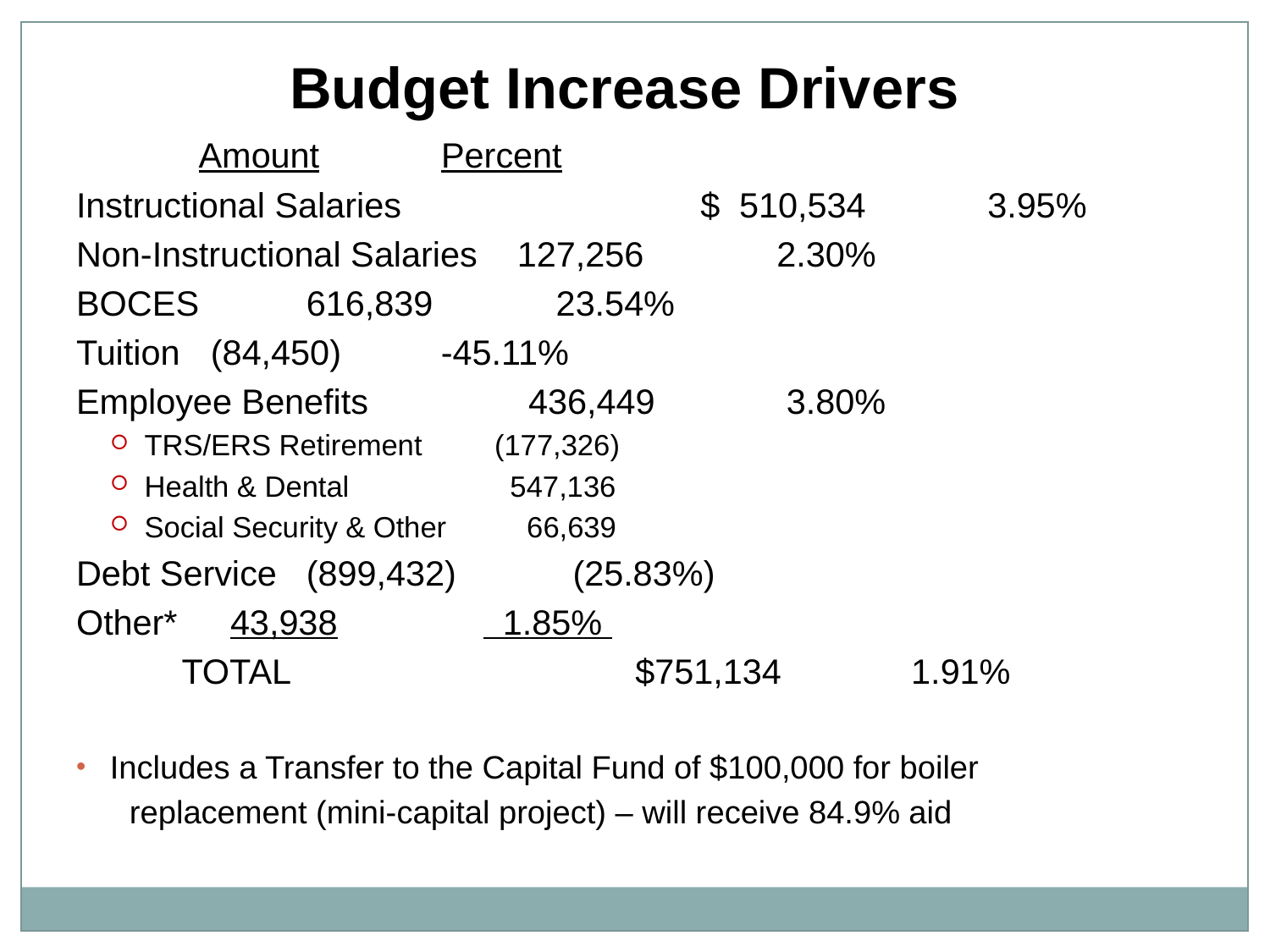

Budget Increase Drivers
					  Amount  	     Percent
Instructional Salaries	      	          $  510,534	       3.95%
Non-Instructional Salaries		  127,256	       2.30%
BOCES				  616,839	      23.54%
Tuition					   (84,450)	     -45.11%
Employee Benefits		              436,449	        3.80%
TRS/ERS Retirement         (177,326)
Health & Dental                    547,136
Social Security & Other          66,639
Debt Service				  (899,432)            (25.83%)
Other*					     43,938                 1.85%
	TOTAL		                         $751,134	          1.91%

Includes a Transfer to the Capital Fund of $100,000 for boiler
      replacement (mini-capital project) – will receive 84.9% aid